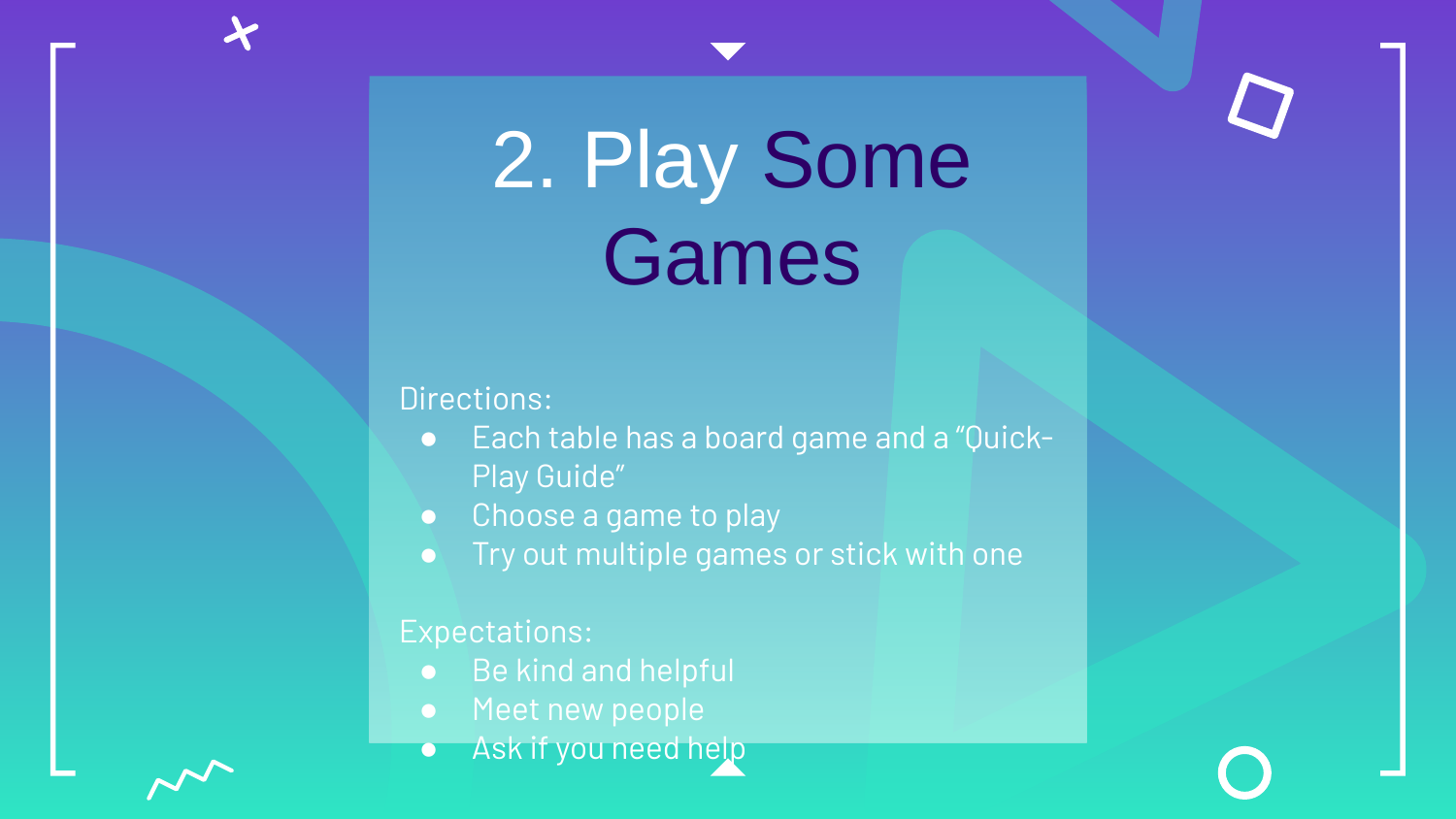

2. Play Some Games

Directions:
Each table has a board game and a “Quick-Play Guide”
Choose a game to play
Try out multiple games or stick with one

Expectations:
Be kind and helpful
Meet new people
Ask if you need help